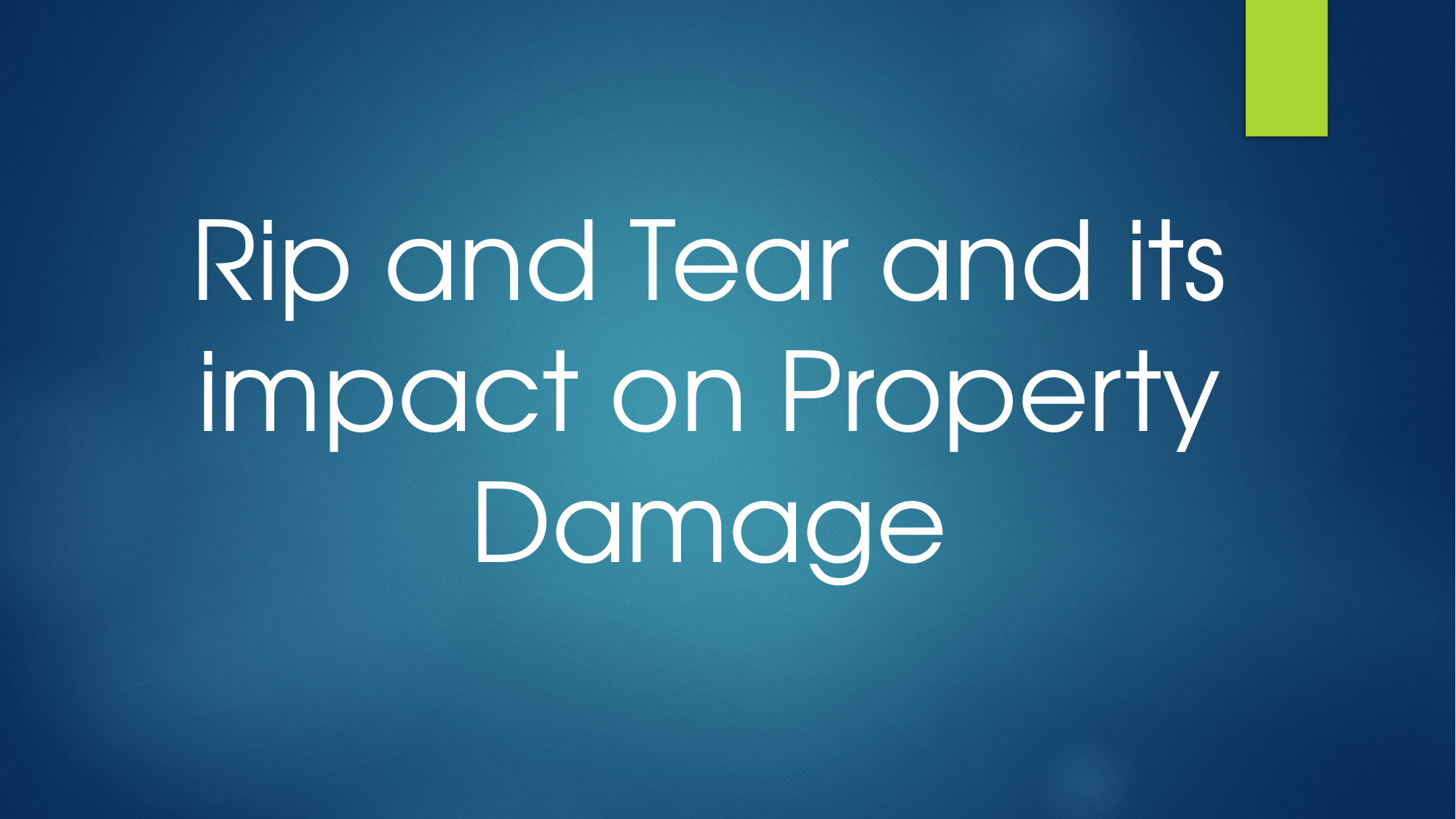

# Rip and Tear and its impact on Property Damage